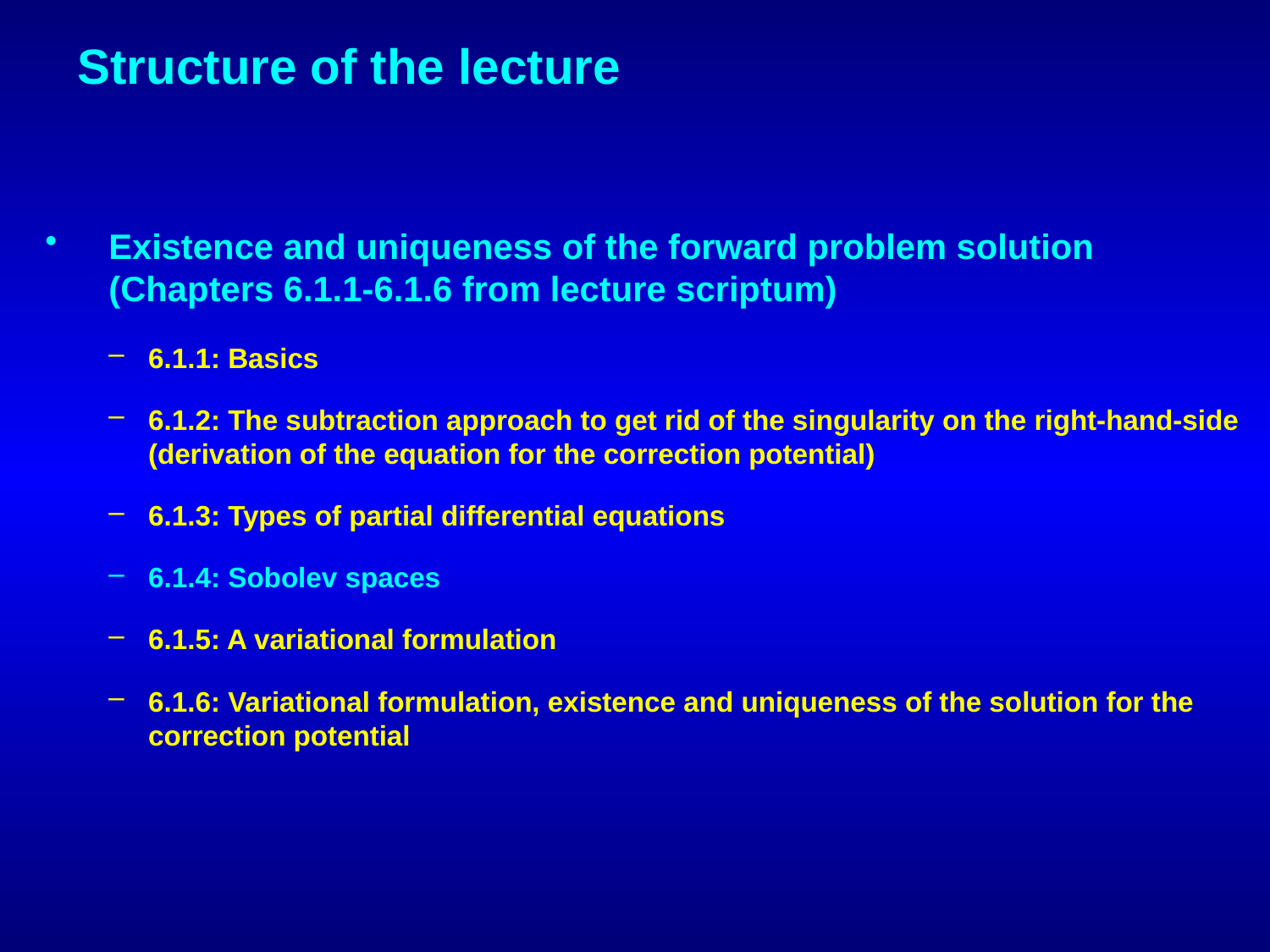

Structure of the lecture
Existence and uniqueness of the forward problem solution (Chapters 6.1.1-6.1.6 from lecture scriptum)
6.1.1: Basics
6.1.2: The subtraction approach to get rid of the singularity on the right-hand-side (derivation of the equation for the correction potential)
6.1.3: Types of partial differential equations
6.1.4: Sobolev spaces
6.1.5: A variational formulation
6.1.6: Variational formulation, existence and uniqueness of the solution for the correction potential